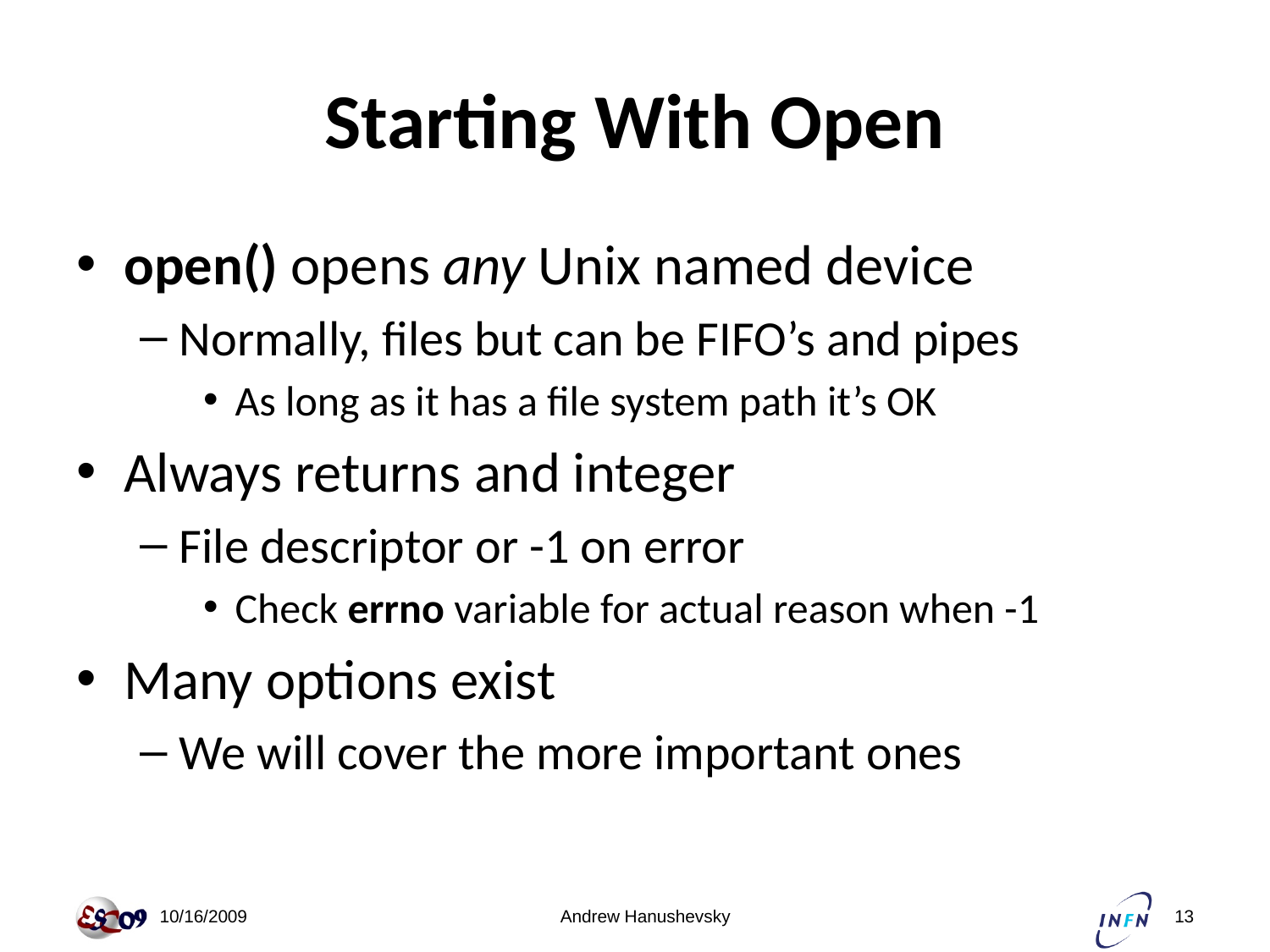

# Starting With Open
open() opens any Unix named device
Normally, files but can be FIFO’s and pipes
As long as it has a file system path it’s OK
Always returns and integer
File descriptor or -1 on error
Check errno variable for actual reason when -1
Many options exist
We will cover the more important ones
               10/16/2009
Andrew Hanushevsky
13